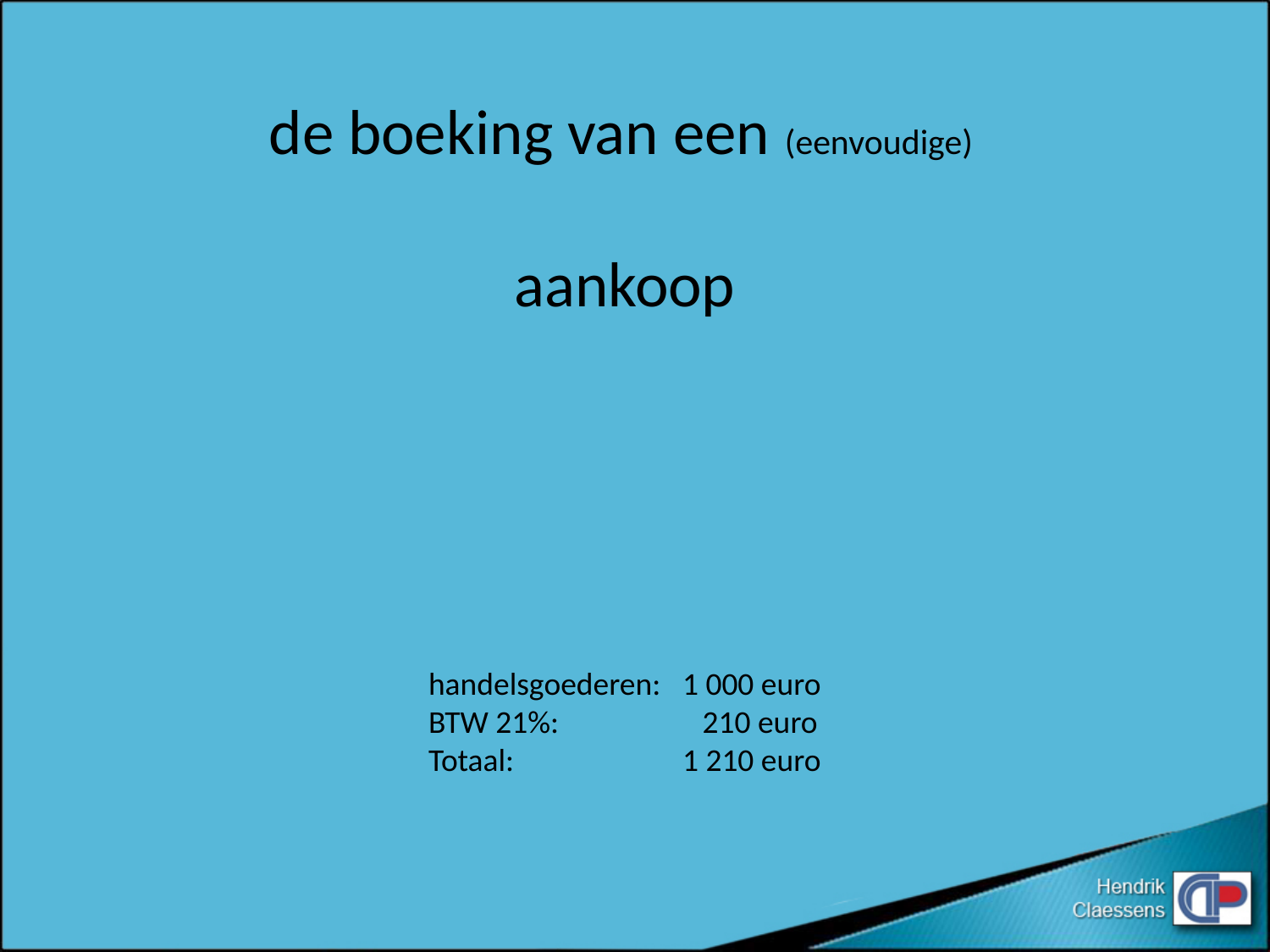

de boeking van een (eenvoudige)

aankoop

handelsgoederen: 	1 000 euro
BTW 21%:                    210 euro
Totaal:		1 210 euro